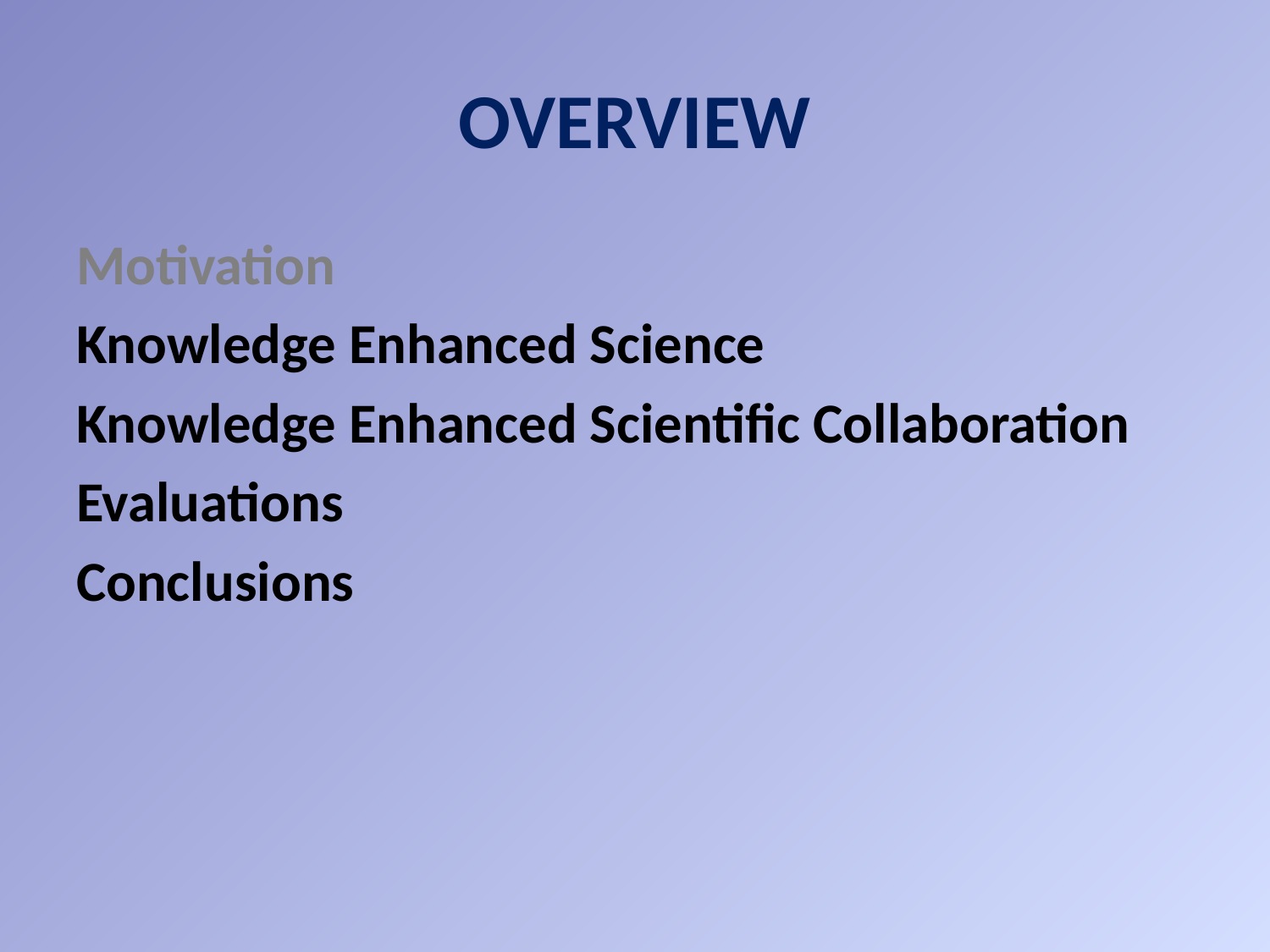

# Overview
Motivation
Knowledge Enhanced Science
Knowledge Enhanced Scientific Collaboration
Evaluations
Conclusions